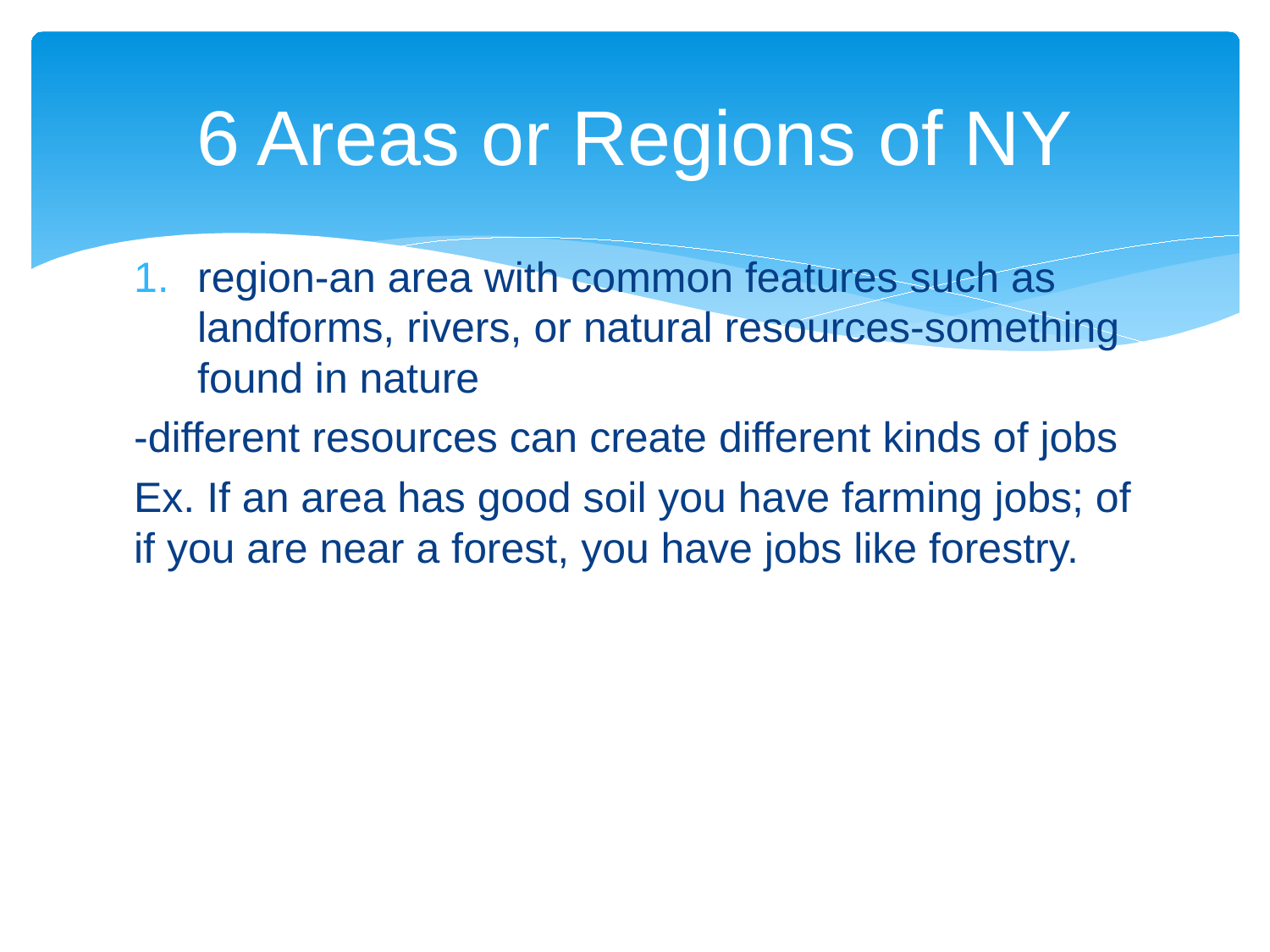

# 6 Areas or Regions of NY
region-an area with common features such as landforms, rivers, or natural resources-something found in nature
-different resources can create different kinds of jobs
Ex. If an area has good soil you have farming jobs; of if you are near a forest, you have jobs like forestry.